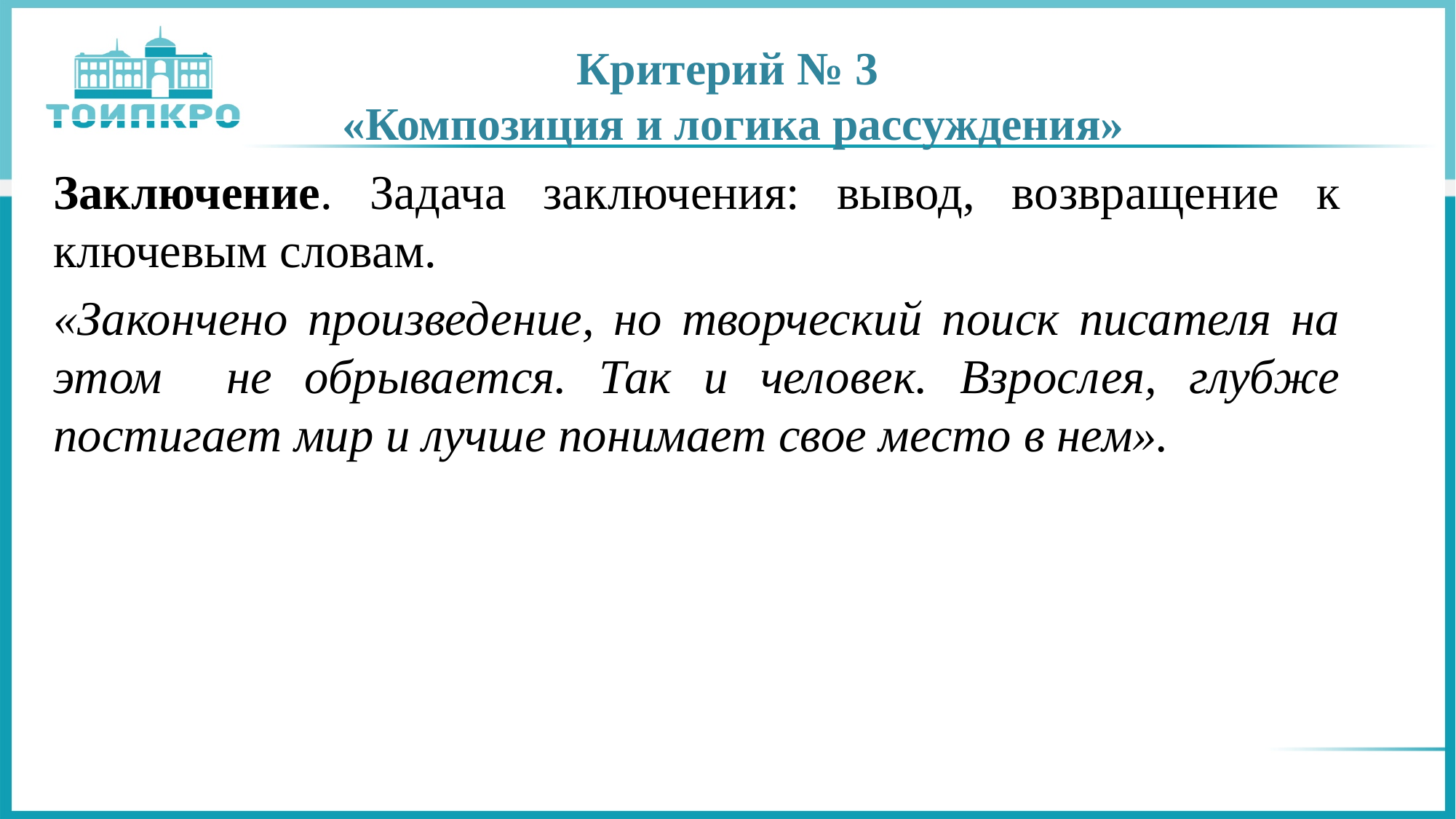

# Критерий № 3 «Композиция и логика рассуждения»
Заключение. Задача заключения: вывод, возвращение к ключевым словам.
«Закончено произведение, но творческий поиск писателя на этом  не обрывается. Так и человек. Взрослея, глубже постигает мир и лучше понимает свое место в нем».